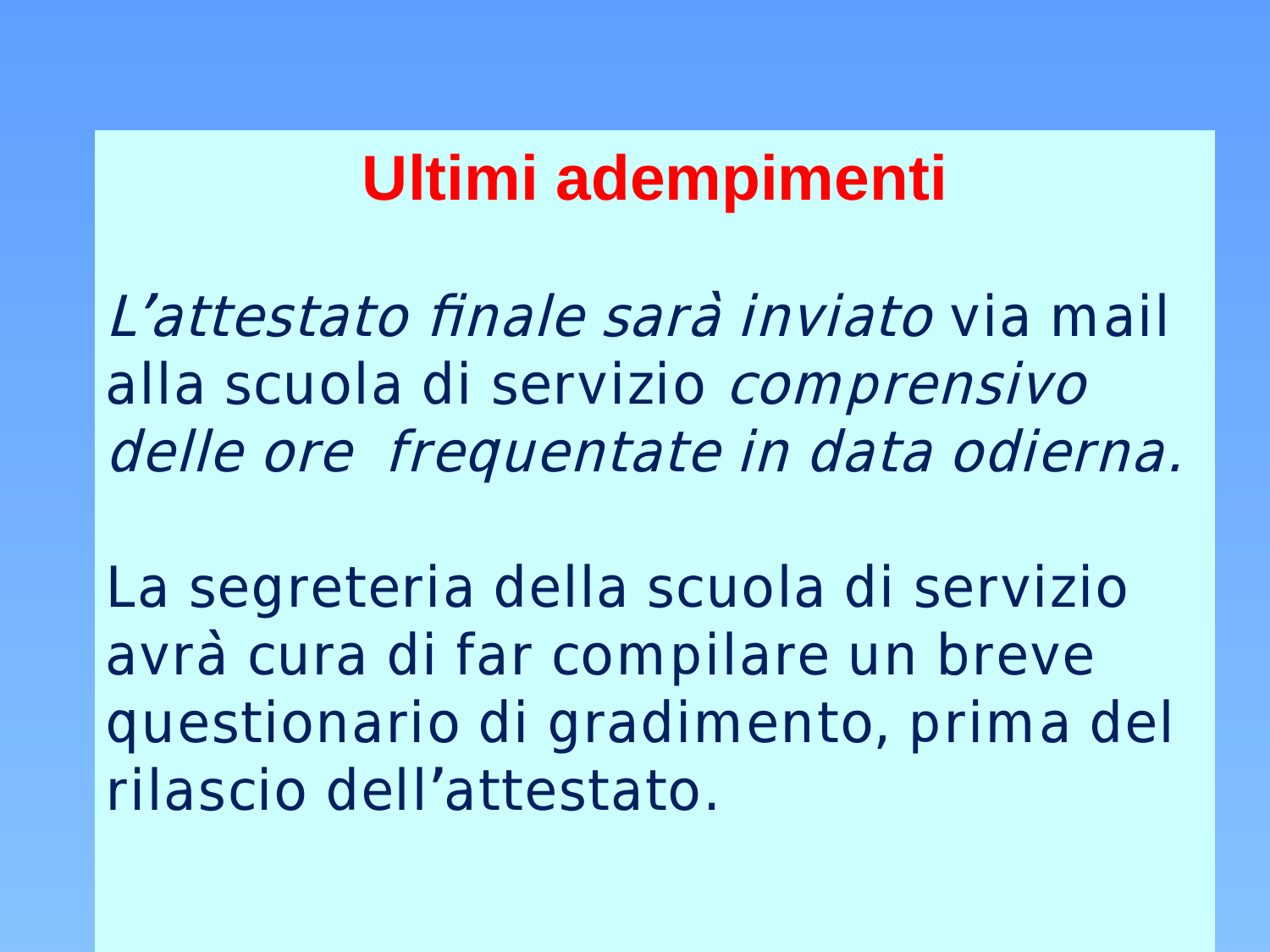

Ultimi adempimenti

L’attestato finale sarà inviato via mail alla scuola di servizio comprensivo delle ore  frequentate in data odierna.

La segreteria della scuola di servizio avrà cura di far compilare un breve questionario di gradimento, prima del rilascio dell’attestato.

35